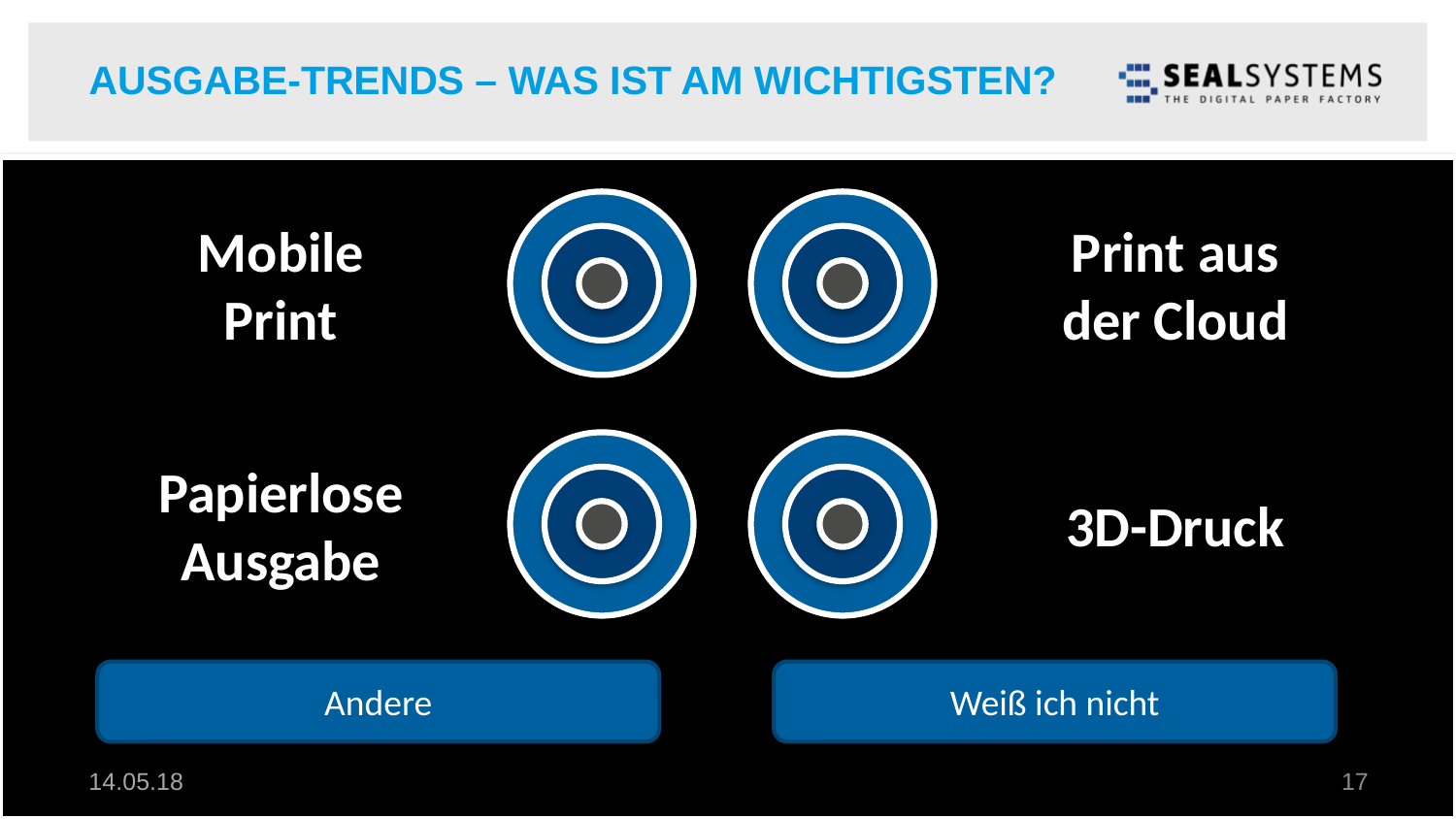

# Ausgabe-Trends – Was ist am Wichtigsten?

Mobile
Print
Print aus
der Cloud

Papierlose
Ausgabe
3D-Druck

Andere
Weiß ich nicht
14.05.18
17